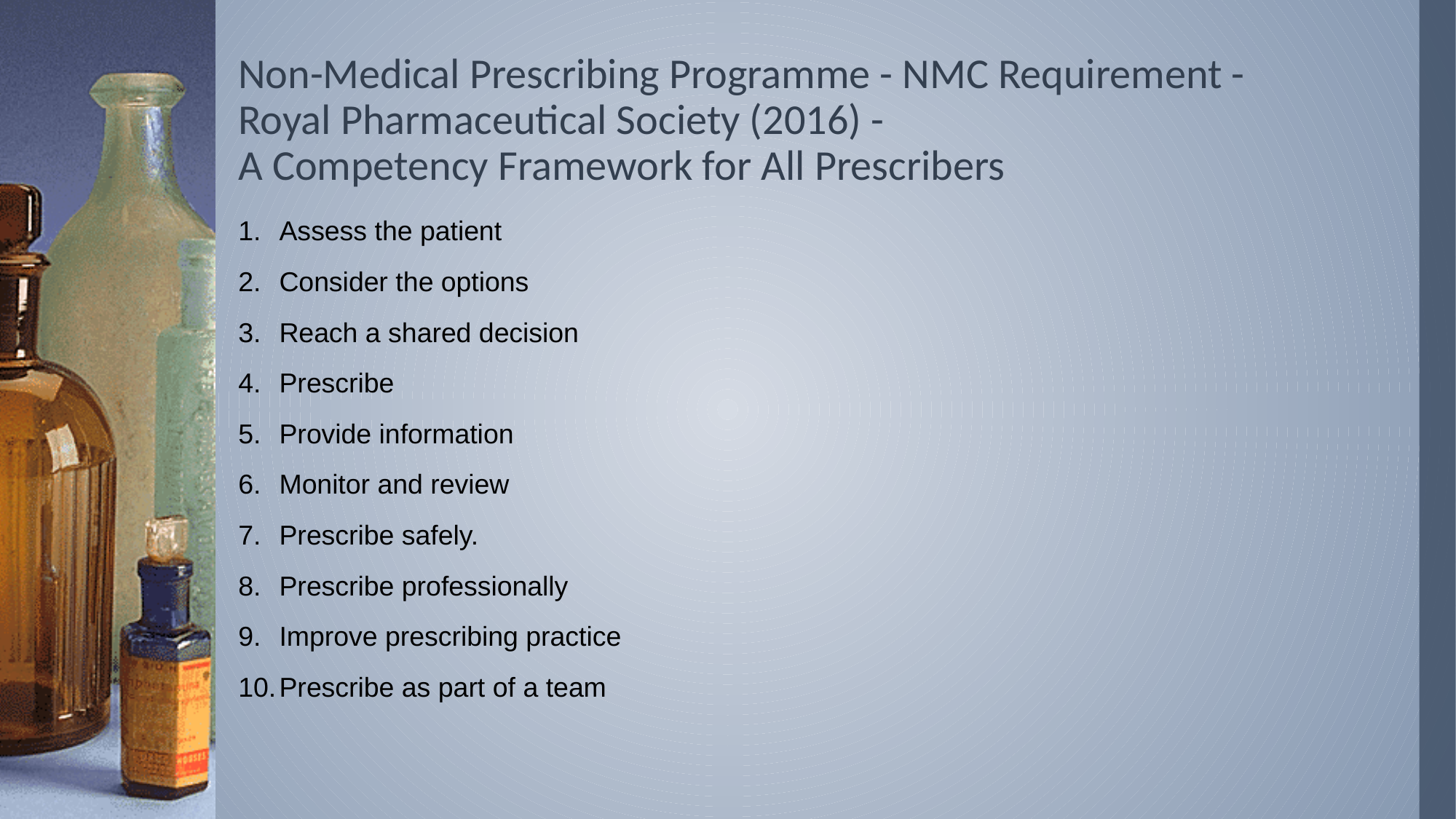

# Non-Medical Prescribing Programme - NMC Requirement - Royal Pharmaceutical Society (2016) - A Competency Framework for All Prescribers
Assess the patient
Consider the options
Reach a shared decision
Prescribe
Provide information
Monitor and review
Prescribe safely.
Prescribe professionally
Improve prescribing practice
Prescribe as part of a team